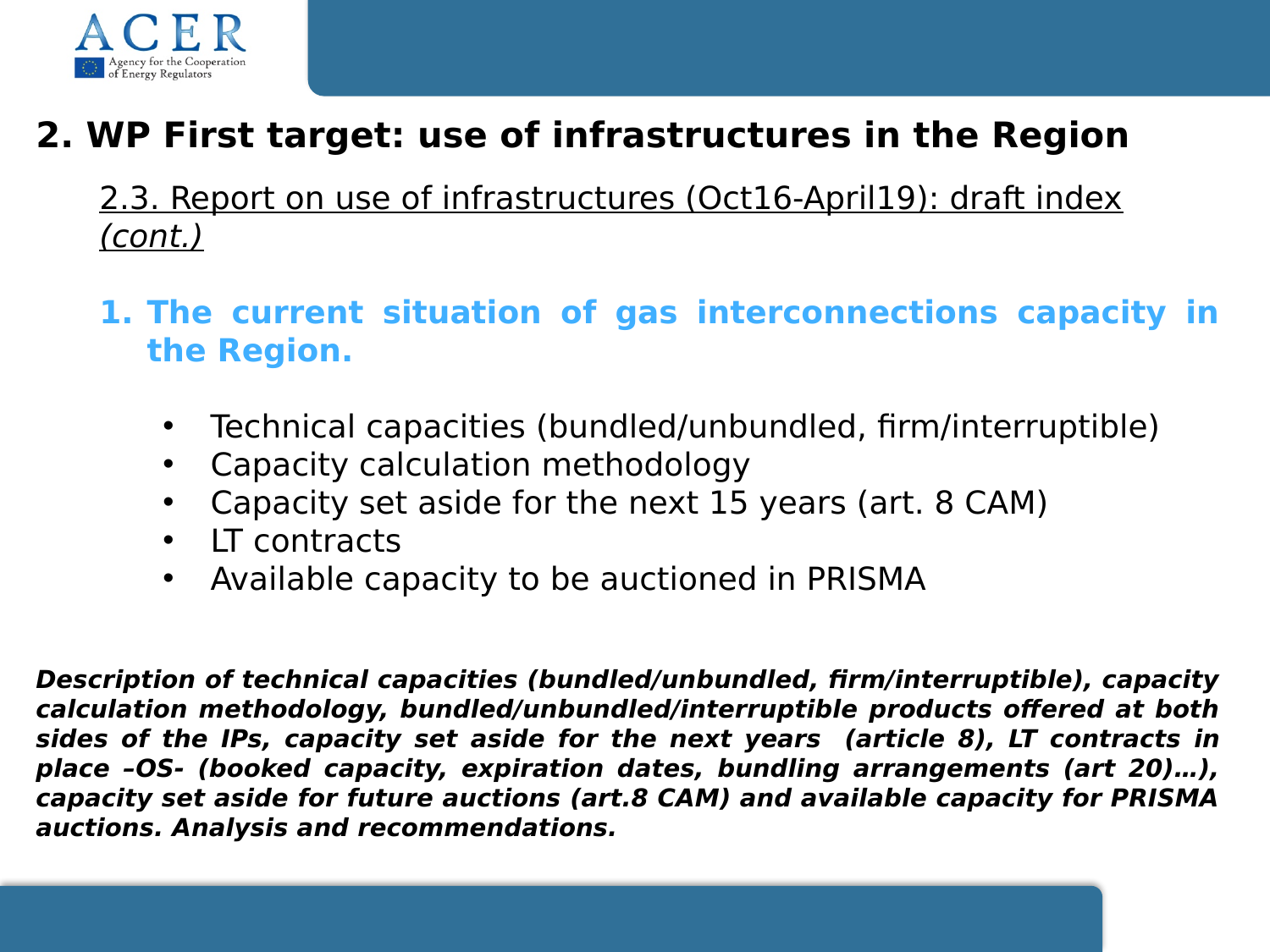

2. WP First target: use of infrastructures in the Region

2.3. Report on use of infrastructures (Oct16-April19): draft index (cont.)

The current situation of gas interconnections capacity in the Region.

Technical capacities (bundled/unbundled, firm/interruptible)
Capacity calculation methodology
Capacity set aside for the next 15 years (art. 8 CAM)
LT contracts
Available capacity to be auctioned in PRISMA

Description of technical capacities (bundled/unbundled, firm/interruptible), capacity calculation methodology, bundled/unbundled/interruptible products offered at both sides of the IPs, capacity set aside for the next years 	(article 8), LT contracts in place –OS- (booked capacity, expiration dates, bundling arrangements (art 20)…), capacity set aside for future auctions (art.8 CAM) and available capacity for PRISMA auctions. Analysis and recommendations.